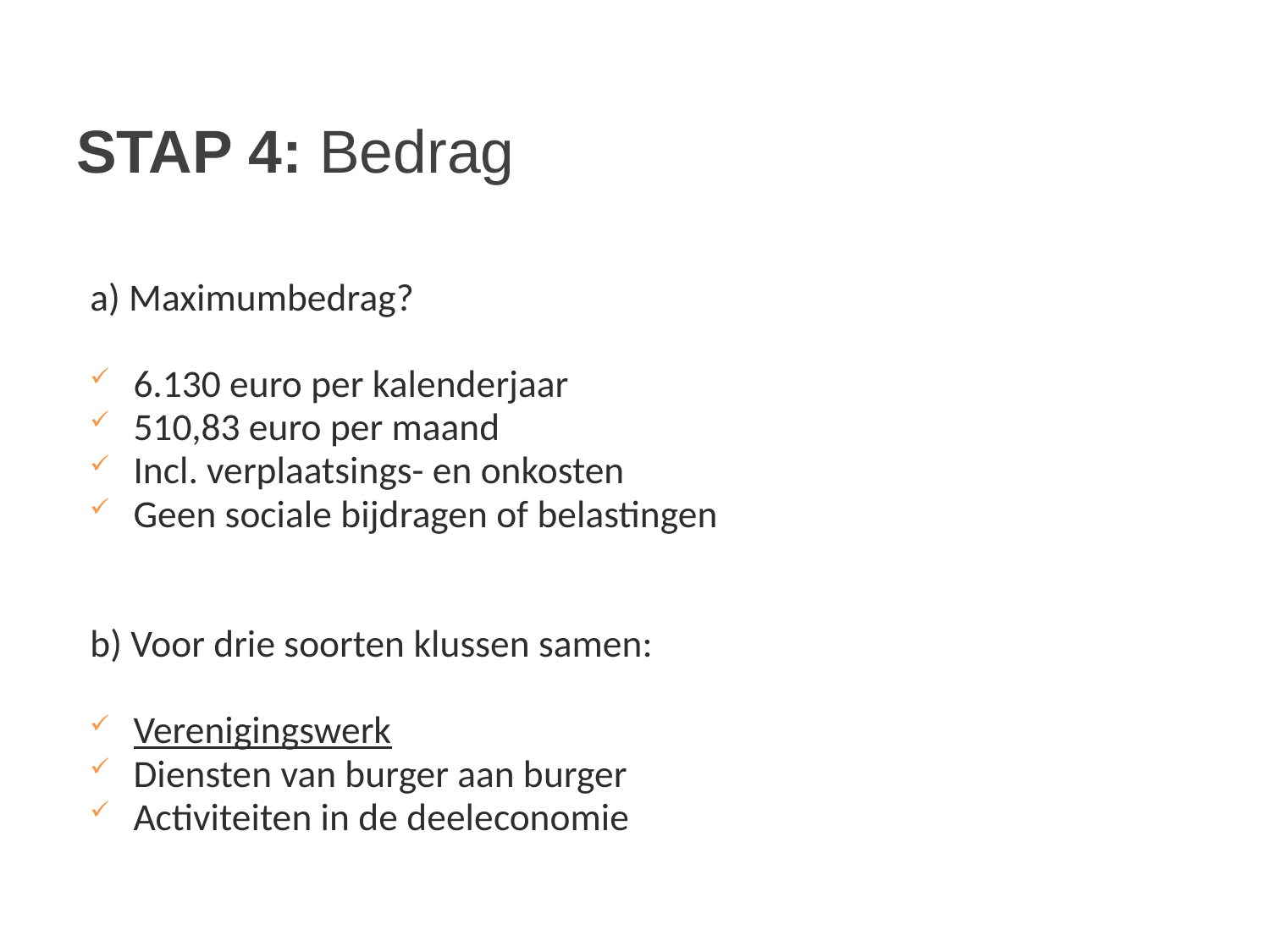

# STAP 4: Bedrag

a) Maximumbedrag?

6.130 euro per kalenderjaar
510,83 euro per maand
Incl. verplaatsings- en onkosten
Geen sociale bijdragen of belastingen

b) Voor drie soorten klussen samen:

Verenigingswerk
Diensten van burger aan burger
Activiteiten in de deeleconomie